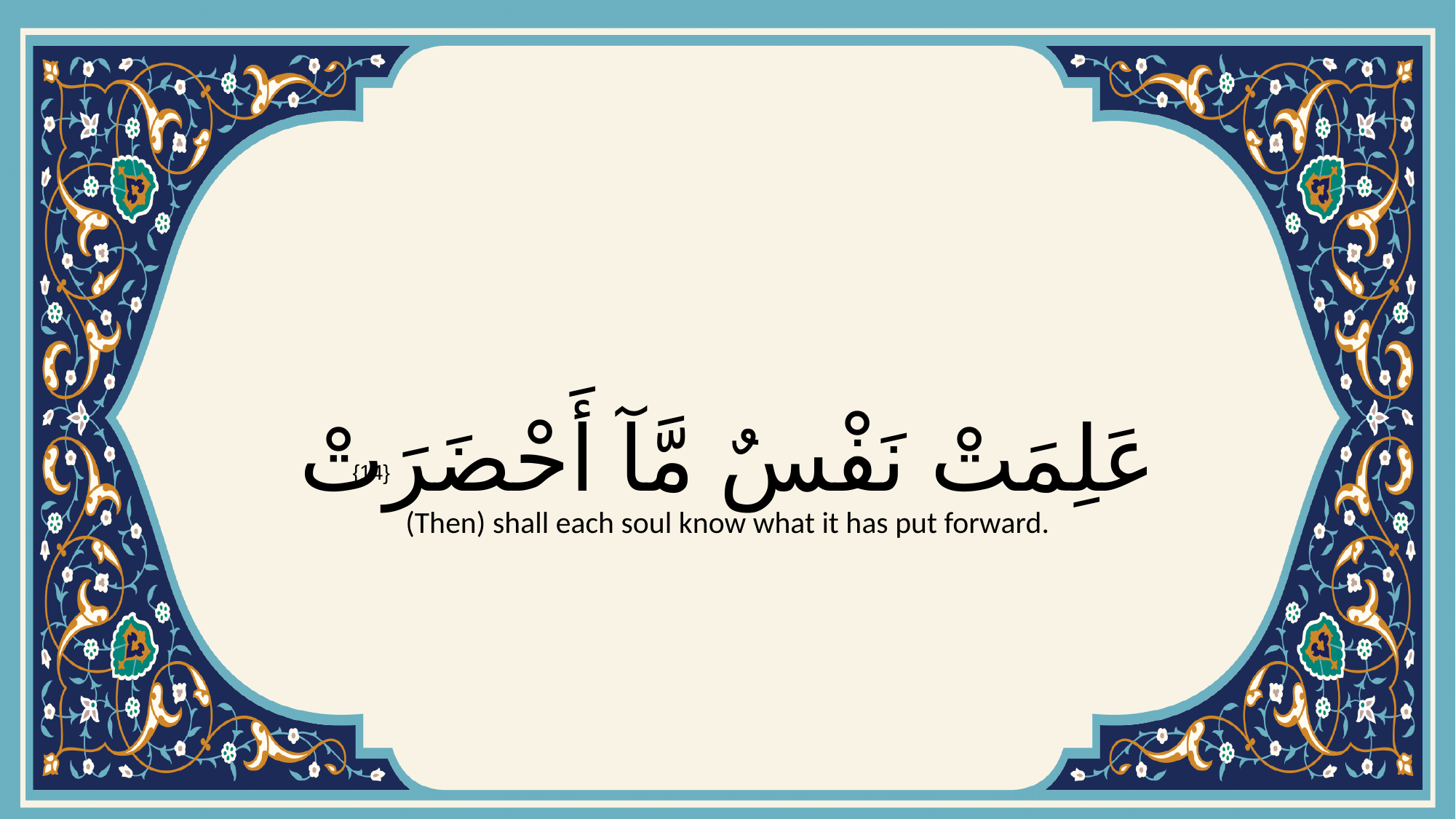

# عَلِمَتْ نَفْسٌ مَّآ أَحْضَرَتْ
{14}
(Then) shall each soul know what it has put forward.